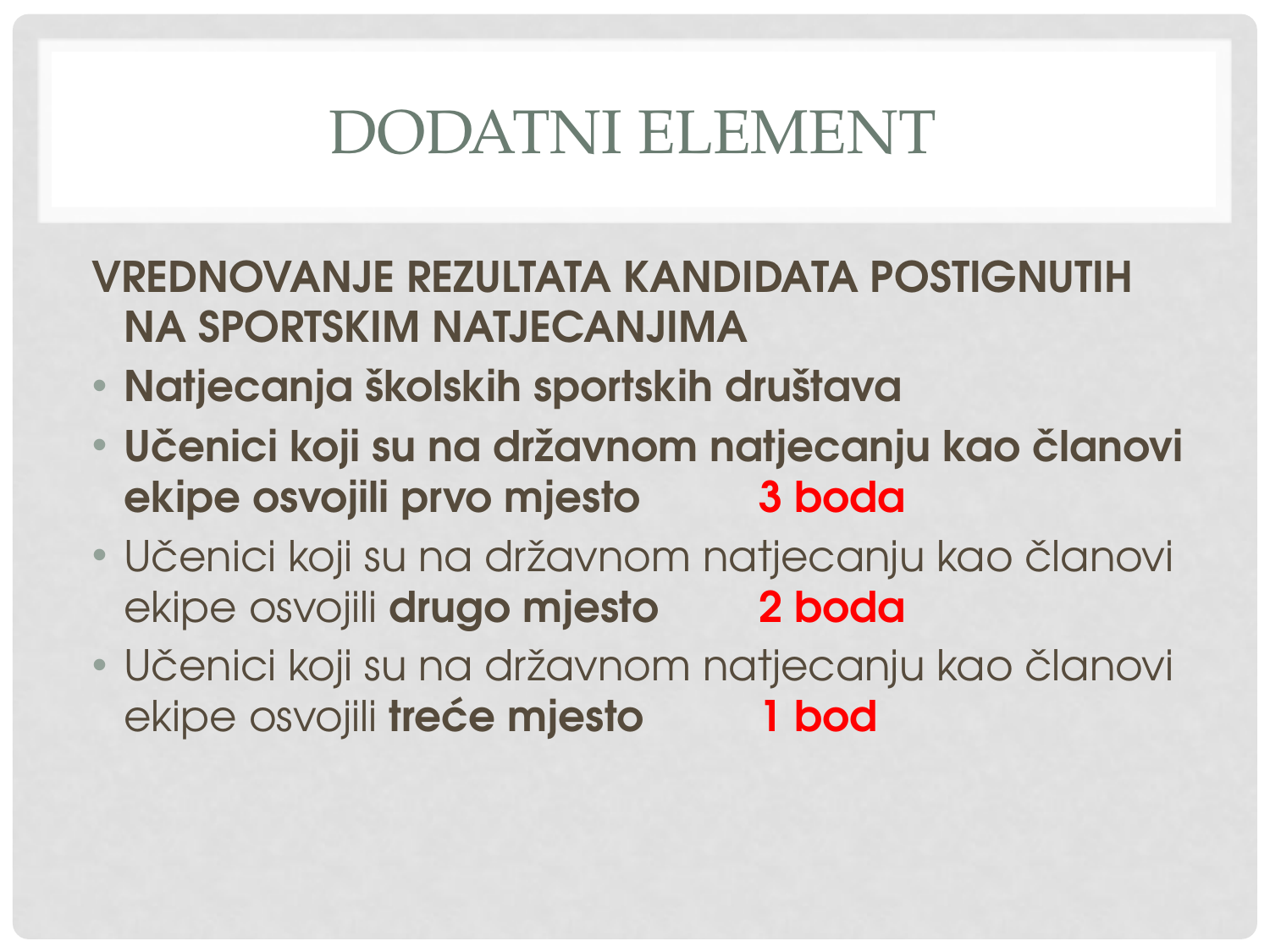

# DODATNI ELEMENT
VREDNOVANJE REZULTATA KANDIDATA POSTIGNUTIH NA SPORTSKIM NATJECANJIMA
Natjecanja školskih sportskih društava
Učenici koji su na državnom natjecanju kao članovi ekipe osvojili prvo mjesto 	3 boda
Učenici koji su na državnom natjecanju kao članovi ekipe osvojili drugo mjesto 	2 boda
Učenici koji su na državnom natjecanju kao članovi ekipe osvojili treće mjesto 	1 bod